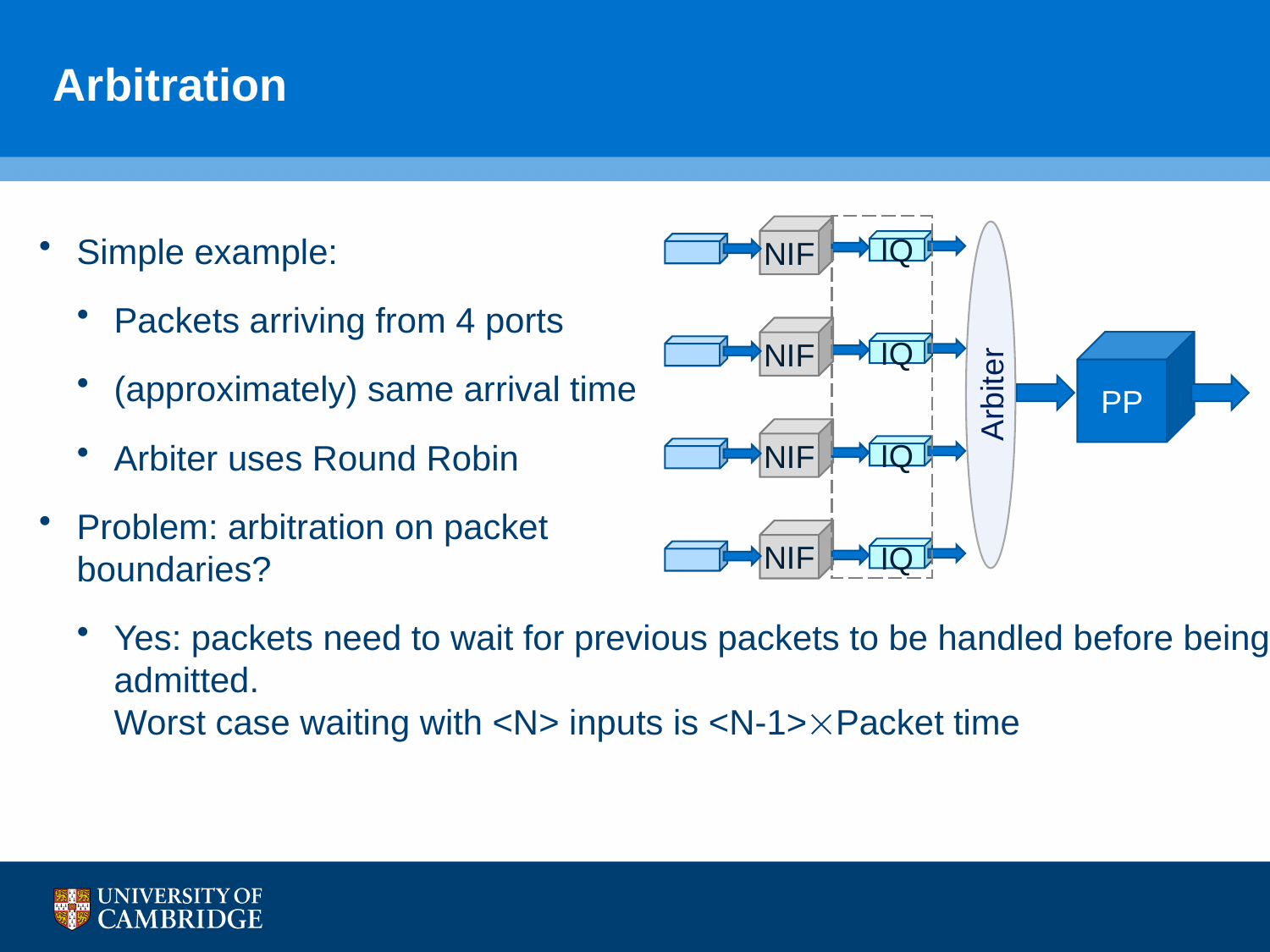

# Arbitration

NIF
Arbiter
IQ

IQ

IQ

IQ

NIF
PP

NIF

NIF

Simple example:
Packets arriving from 4 ports
(approximately) same arrival time
Arbiter uses Round Robin
Problem: arbitration on packet
boundaries?
Yes: packets need to wait for previous packets to be handled before being admitted.
Worst case waiting with <N> inputs is <N-1>×Packet time